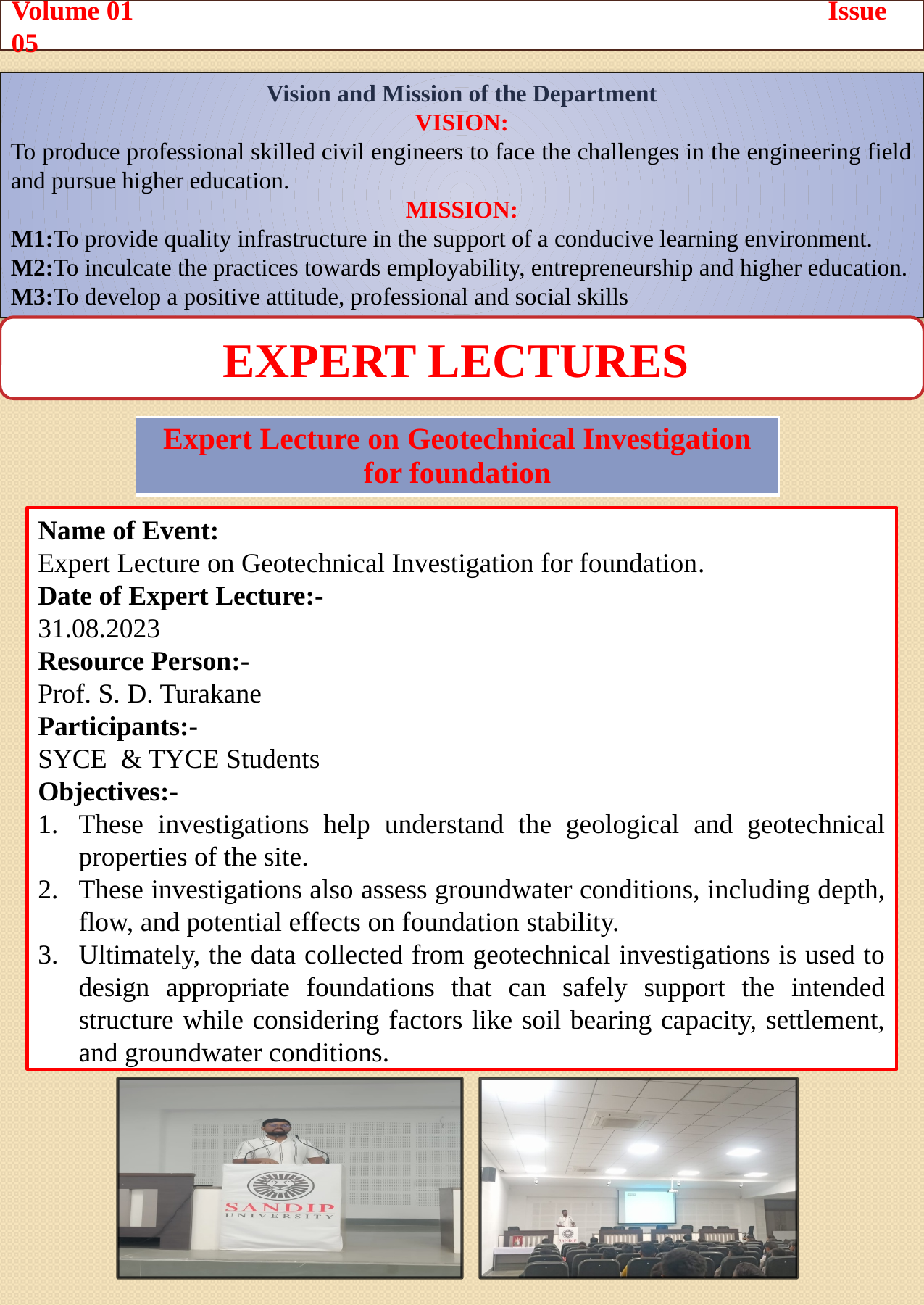

Volume 01                                                                                                     Issue 05
Vision and Mission of the Department
VISION:
To produce professional skilled civil engineers to face the challenges in the engineering field and pursue higher education.
MISSION:
M1:To provide quality infrastructure in the support of a conducive learning environment.
M2:To inculcate the practices towards employability, entrepreneurship and higher education.
M3:To develop a positive attitude, professional and social skills
Expert Lectures
| Expert Lecture on Geotechnical Investigation for foundation |
| --- |
Name of Event:
Expert Lecture on Geotechnical Investigation for foundation.
Date of Expert Lecture:-
31.08.2023
Resource Person:-
Prof. S. D. Turakane
Participants:-
SYCE  & TYCE Students
Objectives:-
These investigations help understand the geological and geotechnical properties of the site.
These investigations also assess groundwater conditions, including depth, flow, and potential effects on foundation stability.
Ultimately, the data collected from geotechnical investigations is used to design appropriate foundations that can safely support the intended structure while considering factors like soil bearing capacity, settlement, and groundwater conditions.